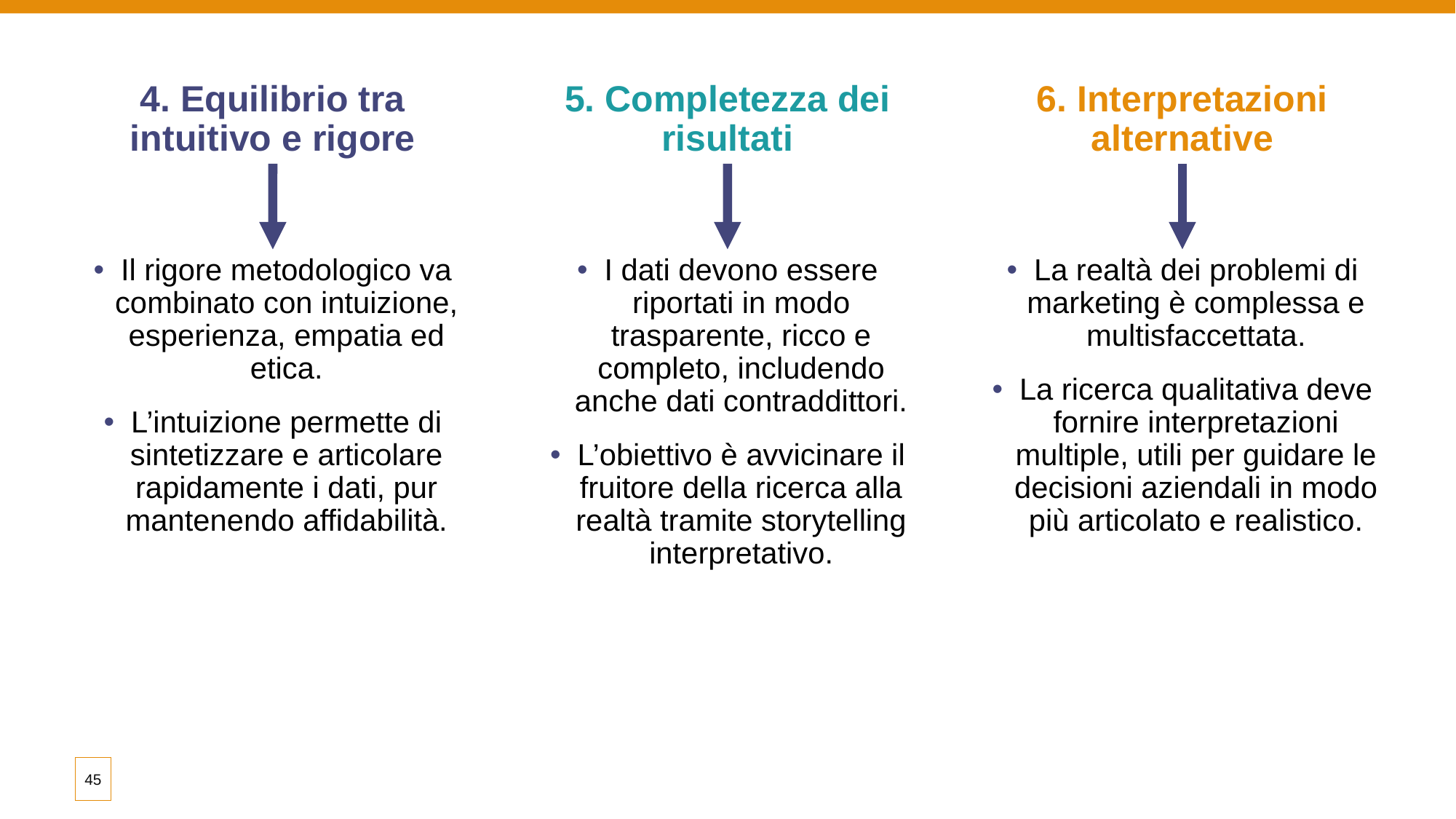

4. Equilibrio tra intuitivo e rigore
5. Completezza dei risultati
6. Interpretazioni alternative
Il rigore metodologico va combinato con intuizione, esperienza, empatia ed etica.
L’intuizione permette di sintetizzare e articolare rapidamente i dati, pur mantenendo affidabilità.
I dati devono essere riportati in modo trasparente, ricco e completo, includendo anche dati contraddittori.
L’obiettivo è avvicinare il fruitore della ricerca alla realtà tramite storytelling interpretativo.
La realtà dei problemi di marketing è complessa e multisfaccettata.
La ricerca qualitativa deve fornire interpretazioni multiple, utili per guidare le decisioni aziendali in modo più articolato e realistico.
45